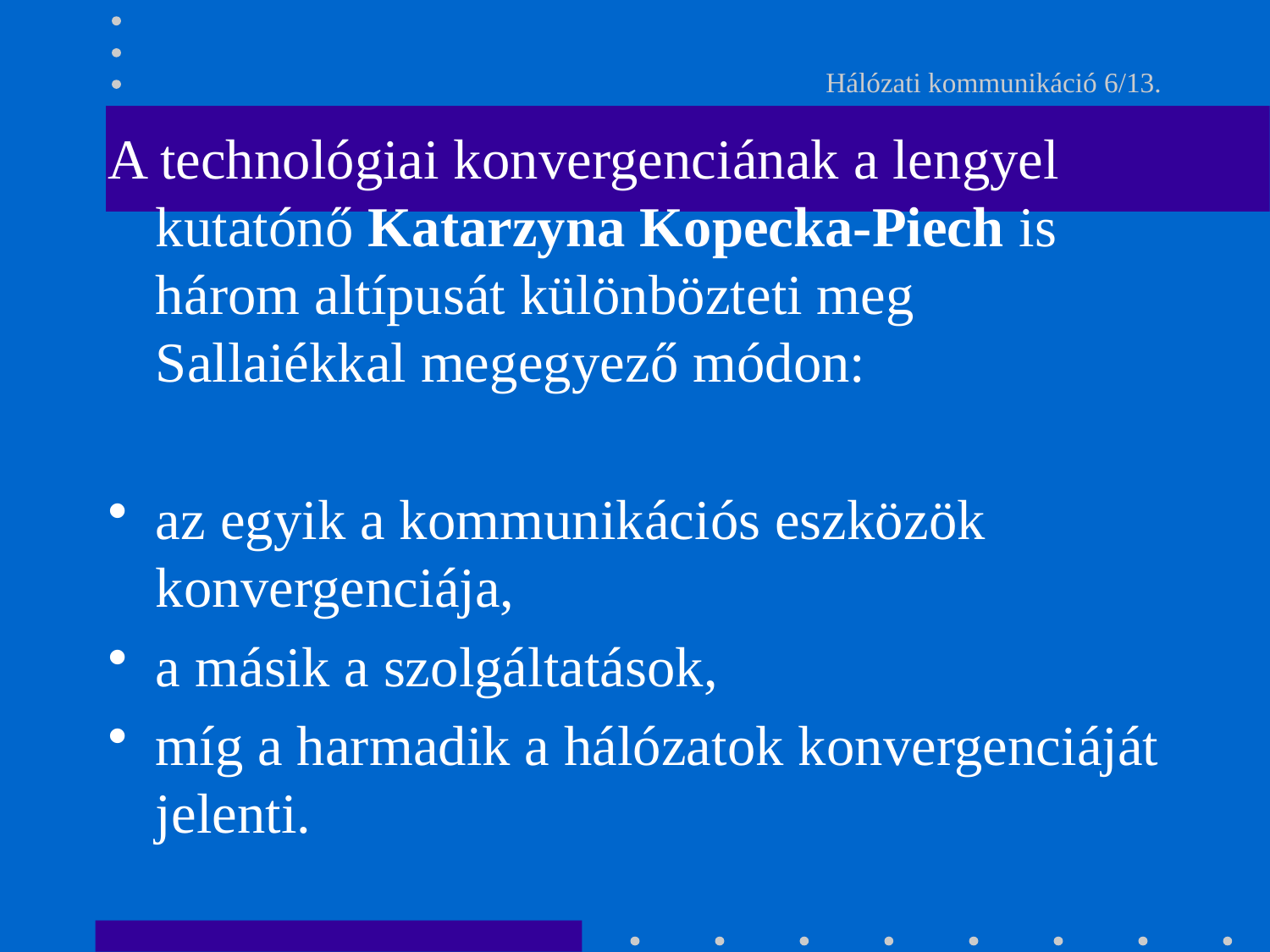

# Hálózati kommunikáció 6/13.
A technológiai konvergenciának a lengyel kutatónő Katarzyna Kopecka-Piech is három altípusát különbözteti meg Sallaiékkal megegyező módon:

az egyik a kommunikációs eszközök konvergenciája,
a másik a szolgáltatások,
míg a harmadik a hálózatok konvergenciáját jelenti.